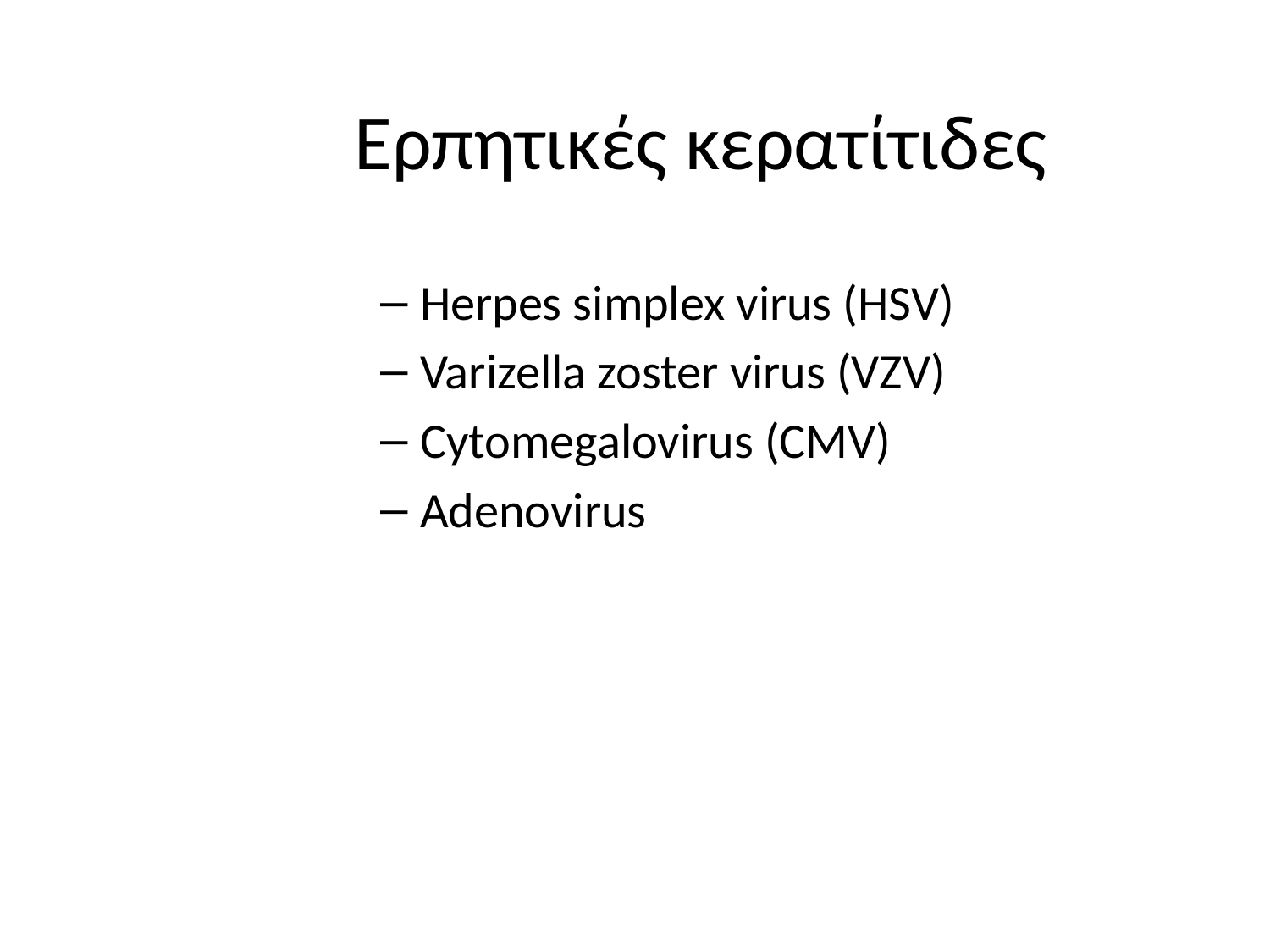

Ερπητικές κερατίτιδες
Herpes simplex virus (HSV)
Varizella zoster virus (VZV)
Cytomegalovirus (CMV)
Adenovirus